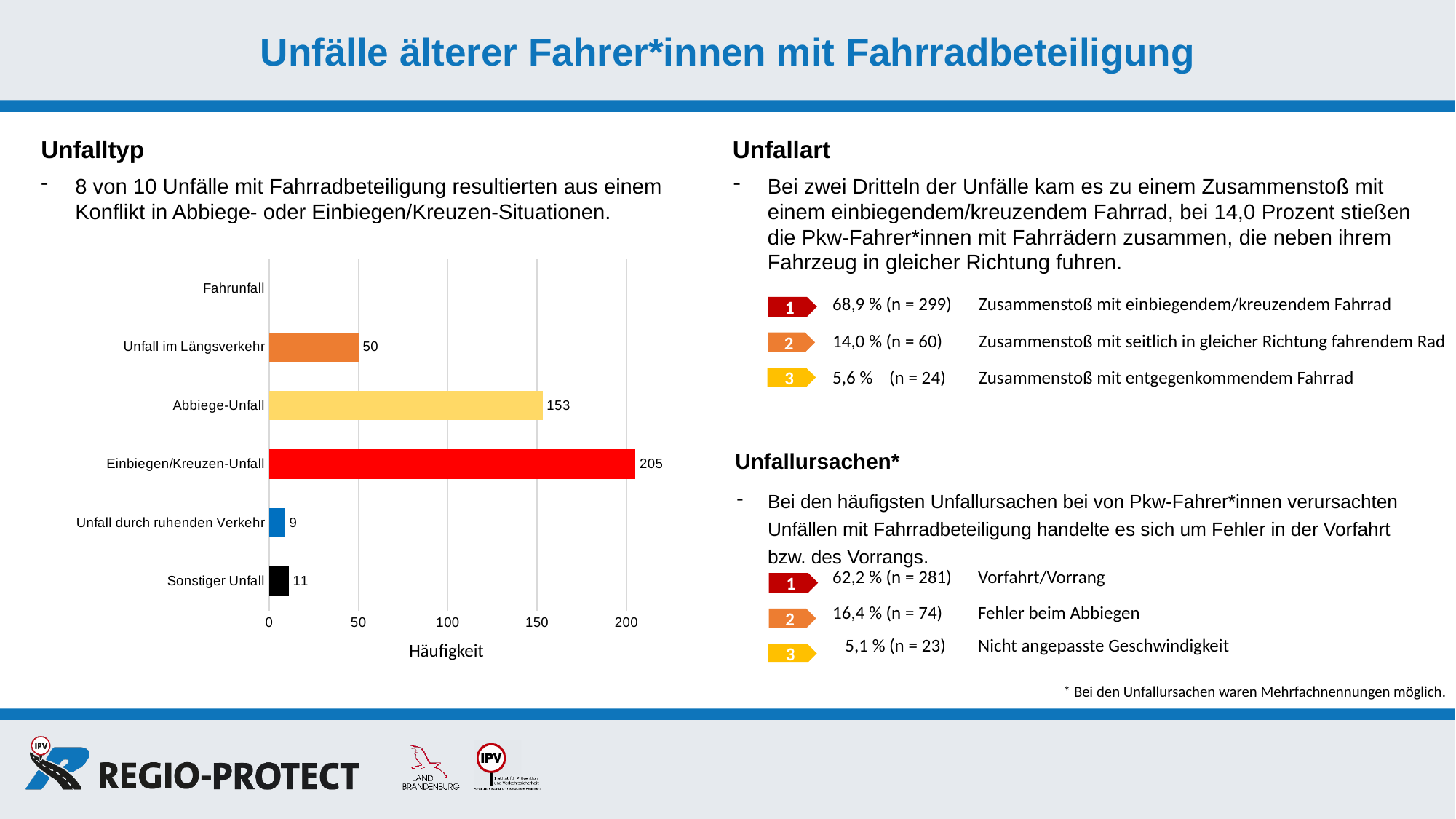

Unfälle älterer Fahrer*innen mit Fahrradbeteiligung
Unfalltyp
8 von 10 Unfälle mit Fahrradbeteiligung resultierten aus einem Konflikt in Abbiege- oder Einbiegen/Kreuzen-Situationen.
        Unfallart
Bei zwei Dritteln der Unfälle kam es zu einem Zusammenstoß mit einem einbiegendem/kreuzendem Fahrrad, bei 14,0 Prozent stießen die Pkw-Fahrer*innen mit Fahrrädern zusammen, die neben ihrem Fahrzeug in gleicher Richtung fuhren.

### Chart

| Category |  |
|---|---|
| Fahrunfall | None |
| Unfall im Längsverkehr | 50.0 |
| Abbiege-Unfall | 153.0 |
| Einbiegen/Kreuzen-Unfall | 205.0 |
| Unfall durch ruhenden Verkehr | 9.0 |
| Sonstiger Unfall | 11.0 |
| 68,9 % (n = 299) | Zusammenstoß mit einbiegendem/kreuzendem Fahrrad |
| --- | --- |
| 14,0 % (n = 60) | Zusammenstoß mit seitlich in gleicher Richtung fahrendem Rad |
| 5,6 % (n = 24) | Zusammenstoß mit entgegenkommendem Fahrrad |
1
2
3
    Unfallursachen*
Bei den häufigsten Unfallursachen bei von Pkw-Fahrer*innen verursachten Unfällen mit Fahrradbeteiligung handelte es sich um Fehler in der Vorfahrt bzw. des Vorrangs.
|  |  |
| --- | --- |
| 62,2 % (n = 281) | Vorfahrt/Vorrang |
| 16,4 % (n = 74) | Fehler beim Abbiegen |
| 5,1 % (n = 23) | Nicht angepasste Geschwindigkeit |
1
2
Häufigkeit
3
* Bei den Unfallursachen waren Mehrfachnennungen möglich.